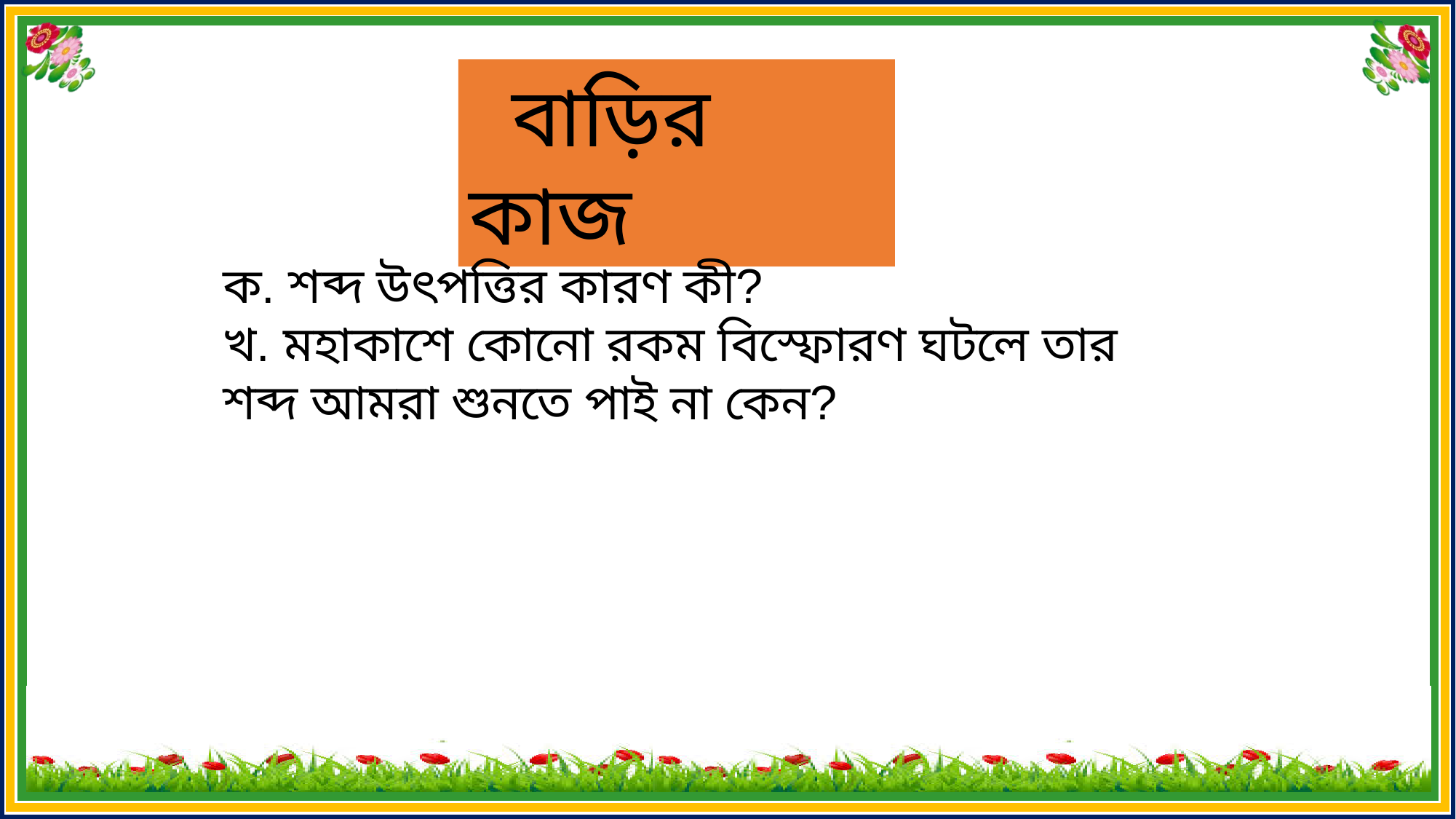

বাড়ির কাজ
ক. শব্দ উৎপত্তির কারণ কী?
খ. মহাকাশে কোনো রকম বিস্ফোরণ ঘটলে তার শব্দ আমরা শুনতে পাই না কেন?